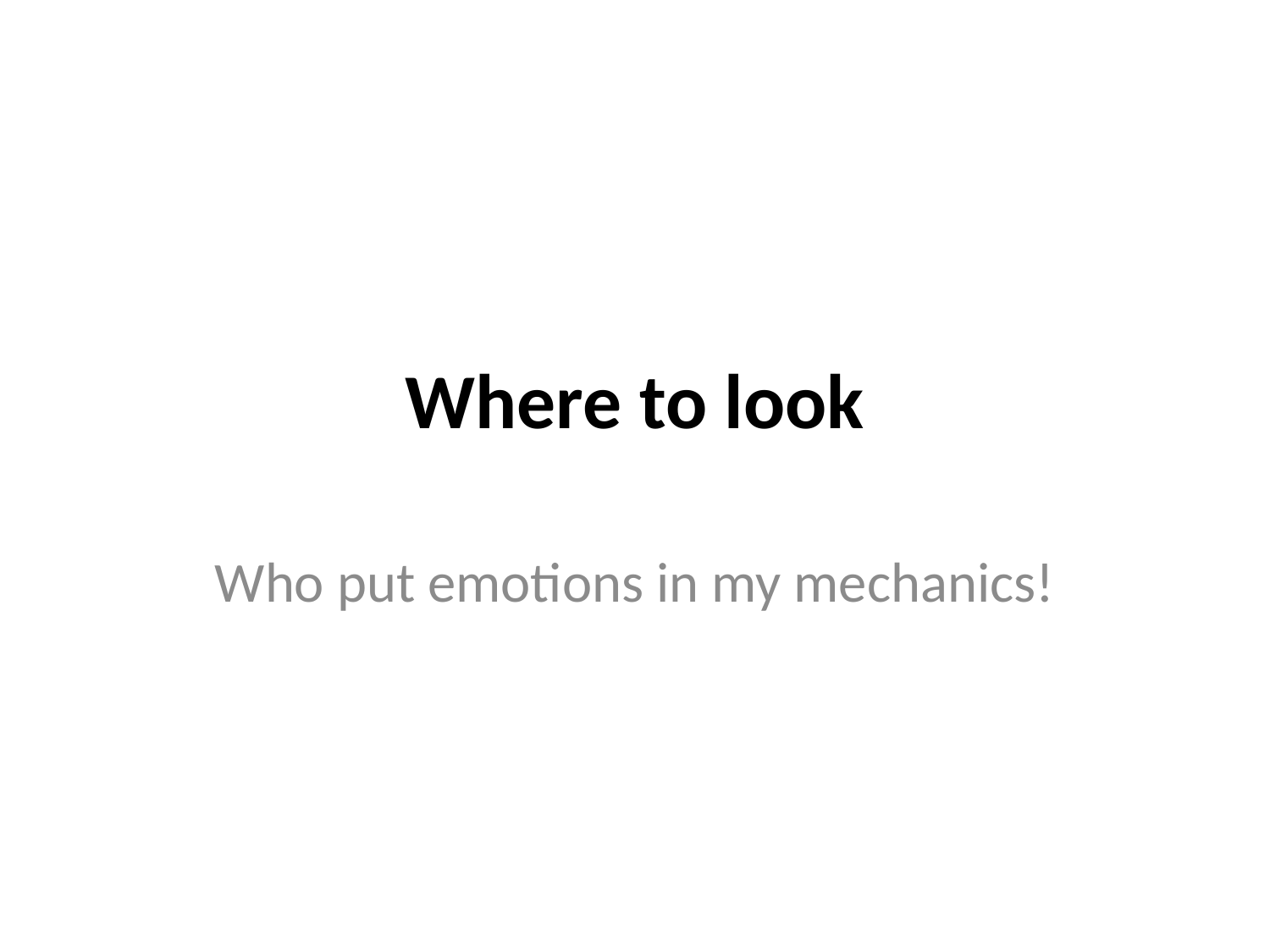

# Where to look
Who put emotions in my mechanics!